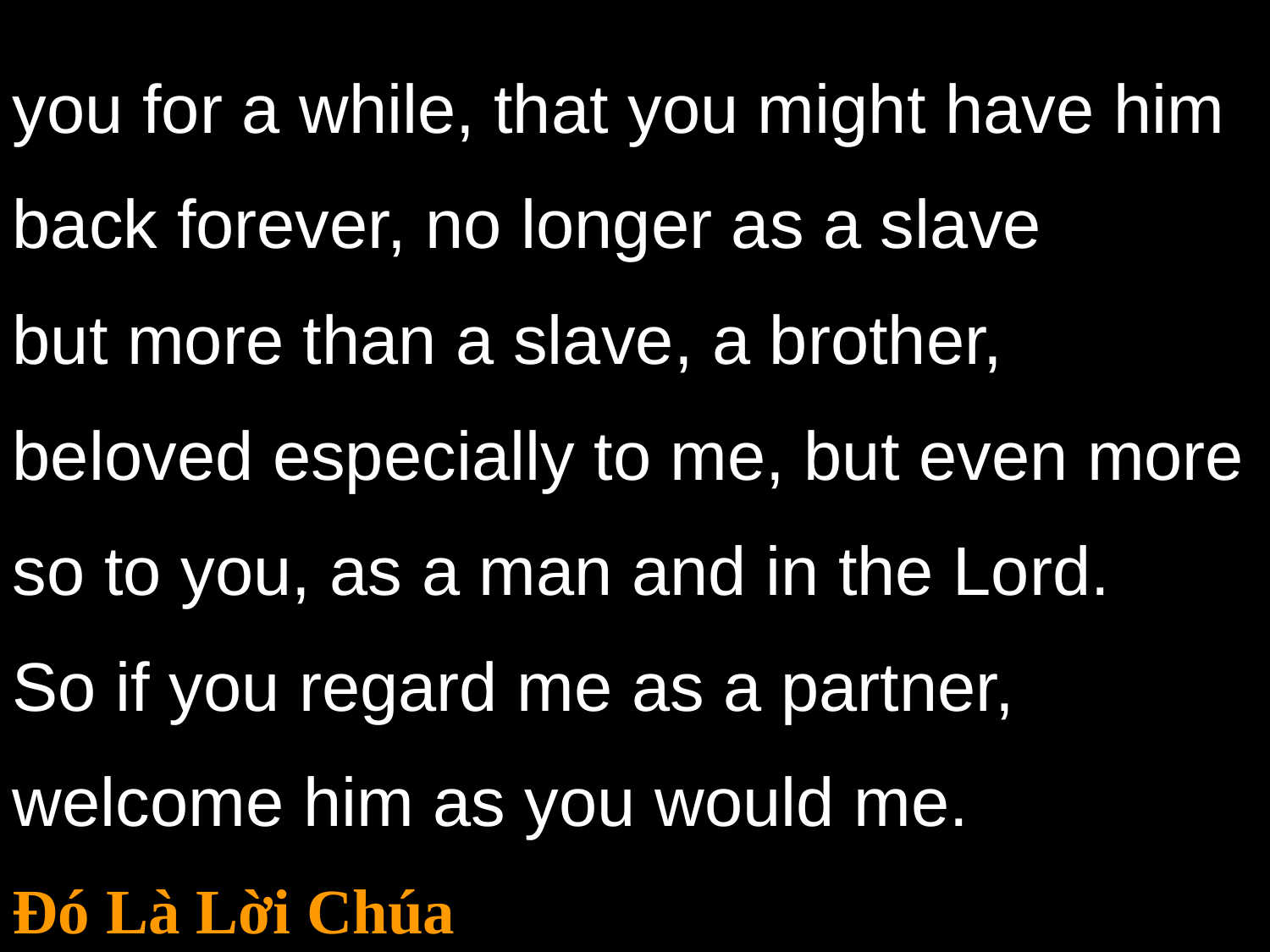

you for a while, that you might have him back forever, no longer as a slave
but more than a slave, a brother,
beloved especially to me, but even more so to you, as a man and in the Lord.
So if you regard me as a partner, welcome him as you would me.
Đó Là Lời Chúa